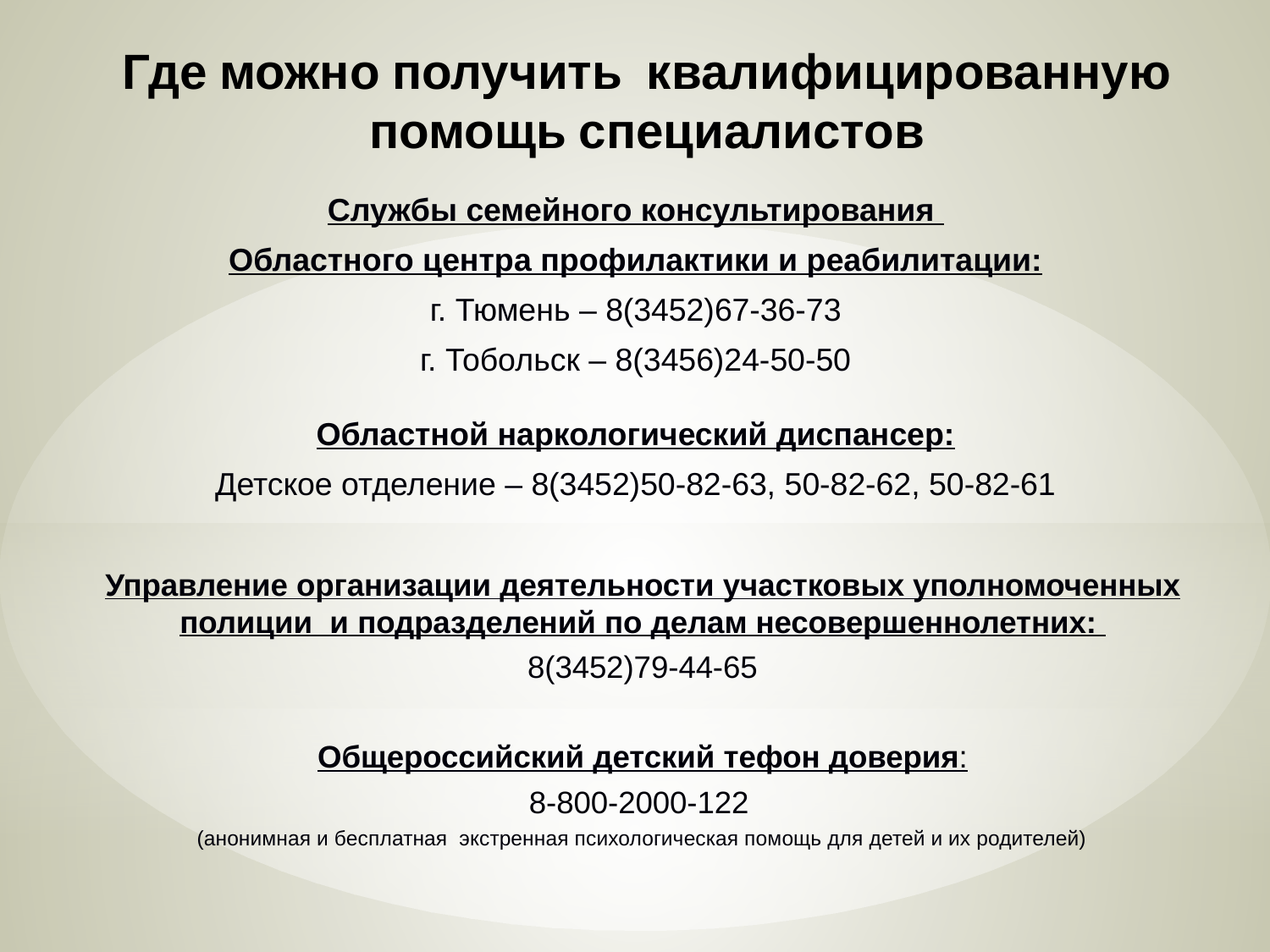

# Где можно получить  квалифицированную помощь специалистов
Службы семейного консультирования
Областного центра профилактики и реабилитации:
г. Тюмень – 8(3452)67-36-73
г. Тобольск – 8(3456)24-50-50

Областной наркологический диспансер:
Детское отделение – 8(3452)50-82-63, 50-82-62, 50-82-61

Управление организации деятельности участковых уполномоченных полиции  и подразделений по делам несовершеннолетних:
8(3452)79-44-65

Общероссийский детский тефон доверия:
8-800-2000-122
(анонимная и бесплатная  экстренная психологическая помощь для детей и их родителей)